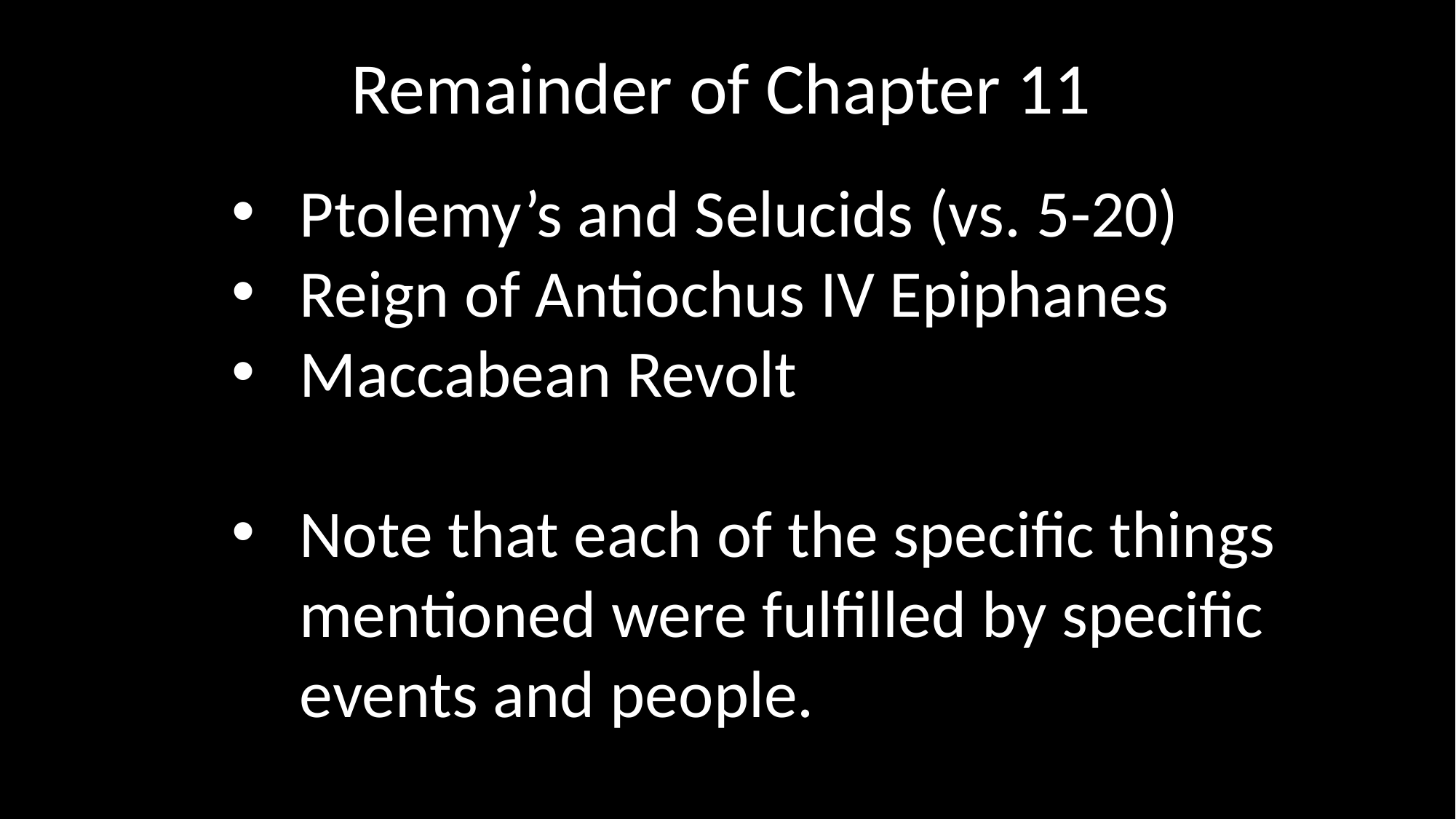

# Remainder of Chapter 11
Ptolemy’s and Selucids (vs. 5-20)
Reign of Antiochus IV Epiphanes
Maccabean Revolt

Note that each of the specific things mentioned were fulfilled by specific events and people.